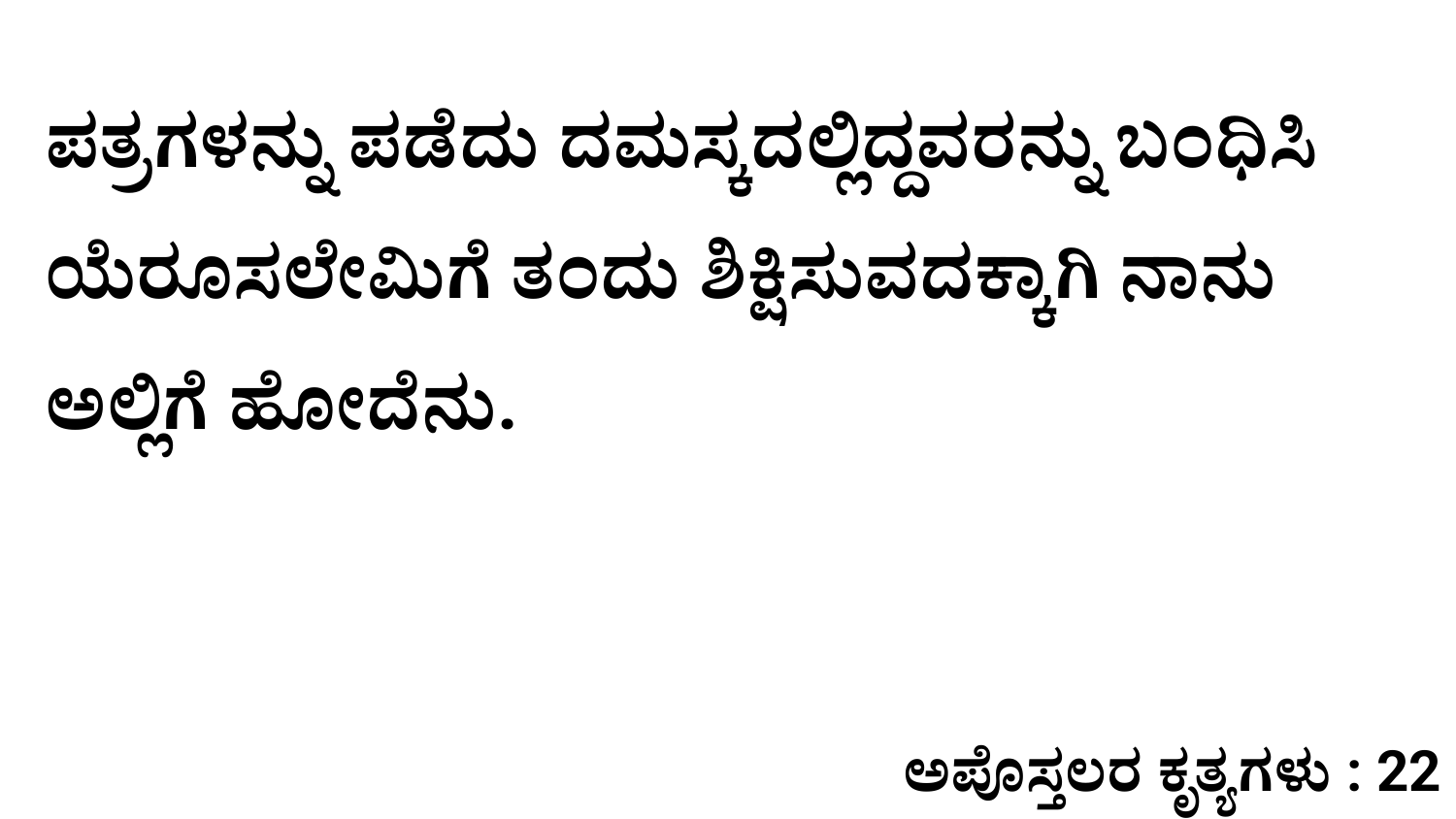

ಪತ್ರಗಳನ್ನು ಪಡೆದು ದಮಸ್ಕದಲ್ಲಿದ್ದವರನ್ನು ಬಂಧಿಸಿ ಯೆರೂಸಲೇಮಿಗೆ ತಂದು ಶಿಕ್ಷಿಸುವದಕ್ಕಾಗಿ ನಾನು ಅಲ್ಲಿಗೆ ಹೋದೆನು.
ಅಪೊಸ್ತಲರ ಕೃತ್ಯಗಳು : 22